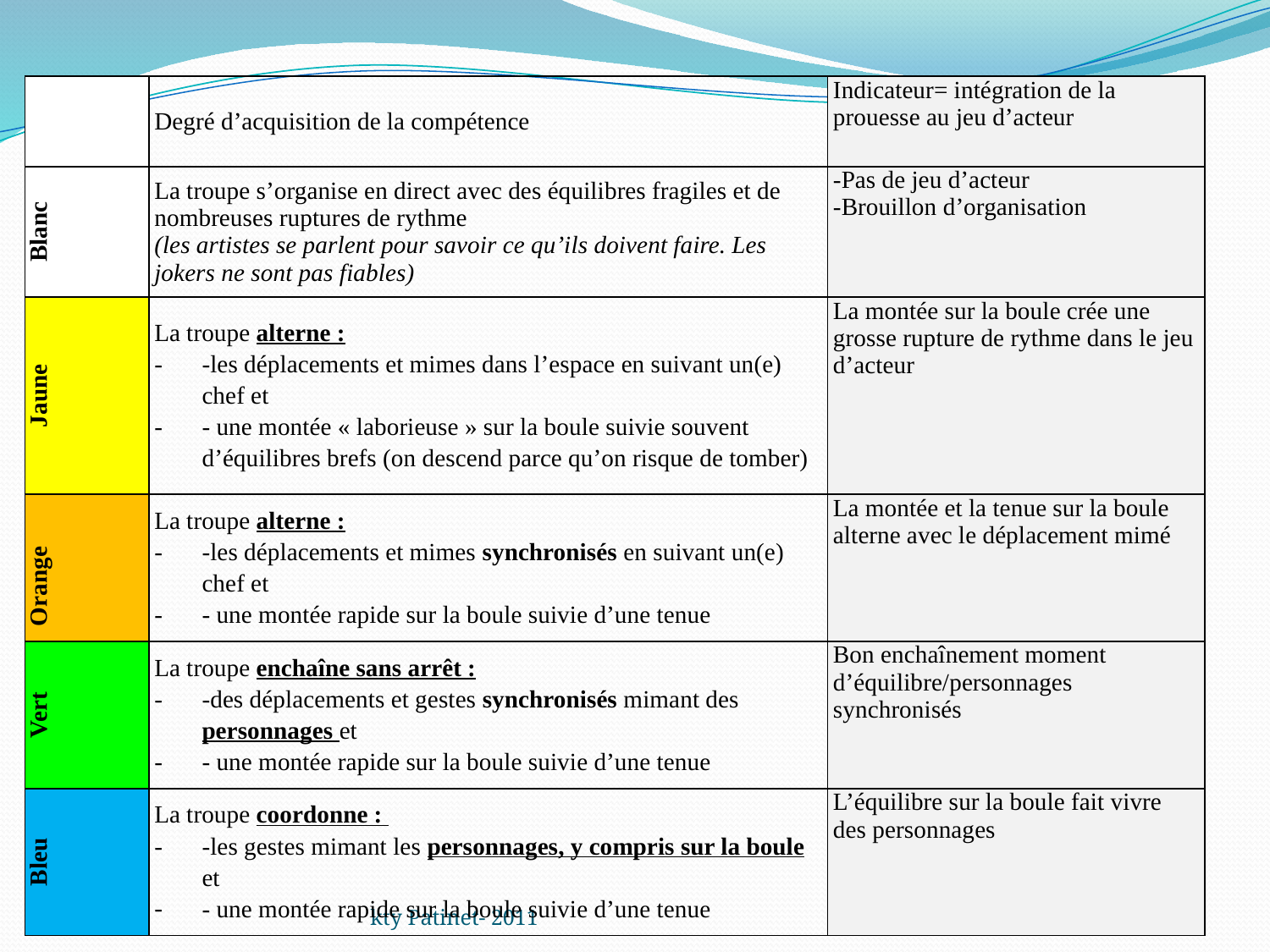

|  | Degré d’acquisition de la compétence | Indicateur= intégration de la prouesse au jeu d’acteur |
| --- | --- | --- |
| Blanc | La troupe s’organise en direct avec des équilibres fragiles et de nombreuses ruptures de rythme (les artistes se parlent pour savoir ce qu’ils doivent faire. Les jokers ne sont pas fiables) | -Pas de jeu d’acteur -Brouillon d’organisation |
| Jaune | La troupe alterne : -les déplacements et mimes dans l’espace en suivant un(e) chef et - une montée « laborieuse » sur la boule suivie souvent d’équilibres brefs (on descend parce qu’on risque de tomber) | La montée sur la boule crée une grosse rupture de rythme dans le jeu d’acteur |
| Orange | La troupe alterne : -les déplacements et mimes synchronisés en suivant un(e) chef et - une montée rapide sur la boule suivie d’une tenue | La montée et la tenue sur la boule alterne avec le déplacement mimé |
| Vert | La troupe enchaîne sans arrêt : -des déplacements et gestes synchronisés mimant des personnages et - une montée rapide sur la boule suivie d’une tenue | Bon enchaînement moment d’équilibre/personnages synchronisés |
| Bleu | La troupe coordonne : -les gestes mimant les personnages, y compris sur la boule et - une montée rapide sur la boule suivie d’une tenue | L’équilibre sur la boule fait vivre des personnages |
kty Patinet- 2011